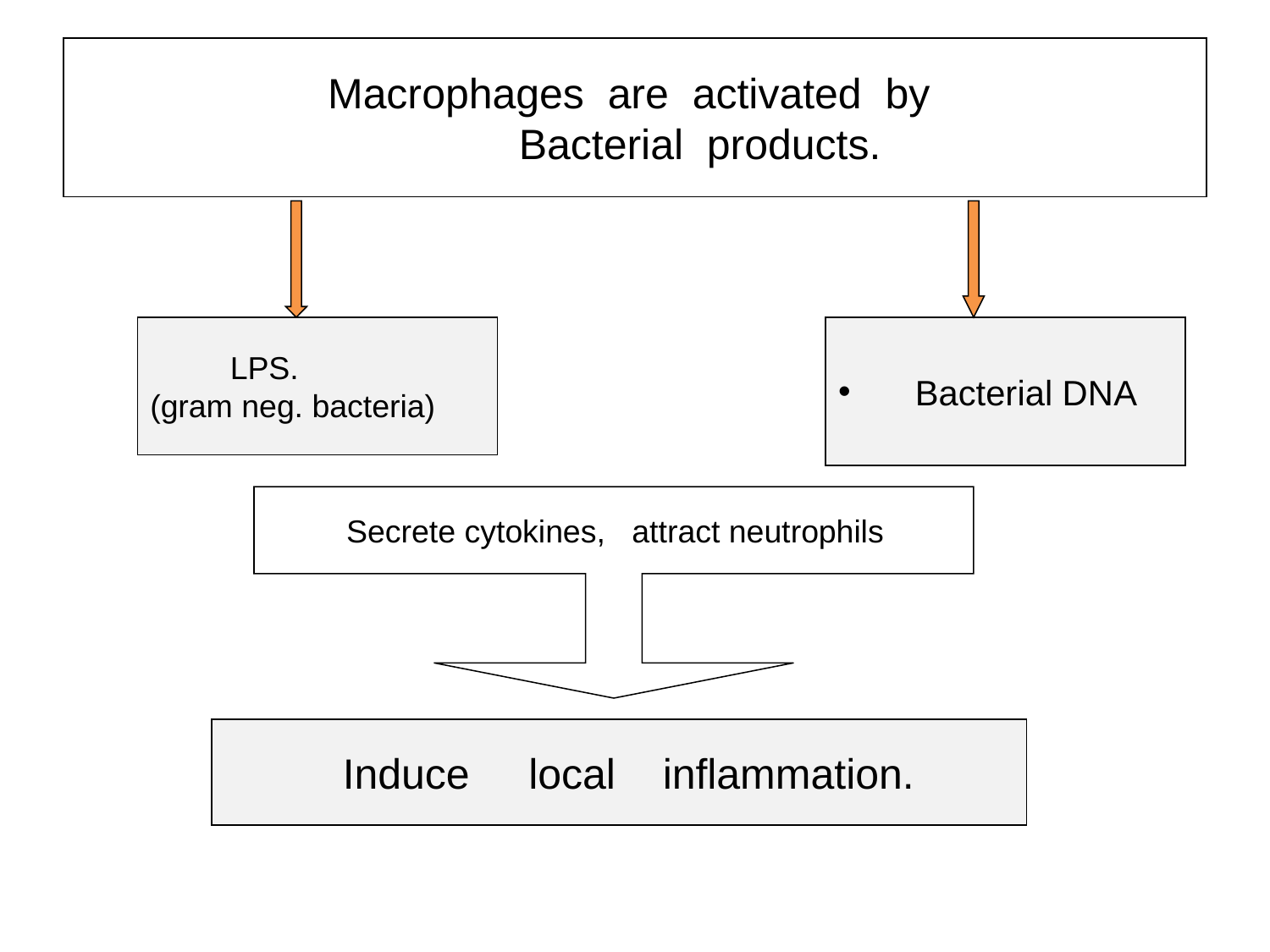

# Macrophages  are  activated  by
            Bacterial  products.

         LPS.
(gram neg. bacteria)
   Bacterial DNA
         Secrete cytokines,   attract neutrophils
          Induce     local    inflammation.